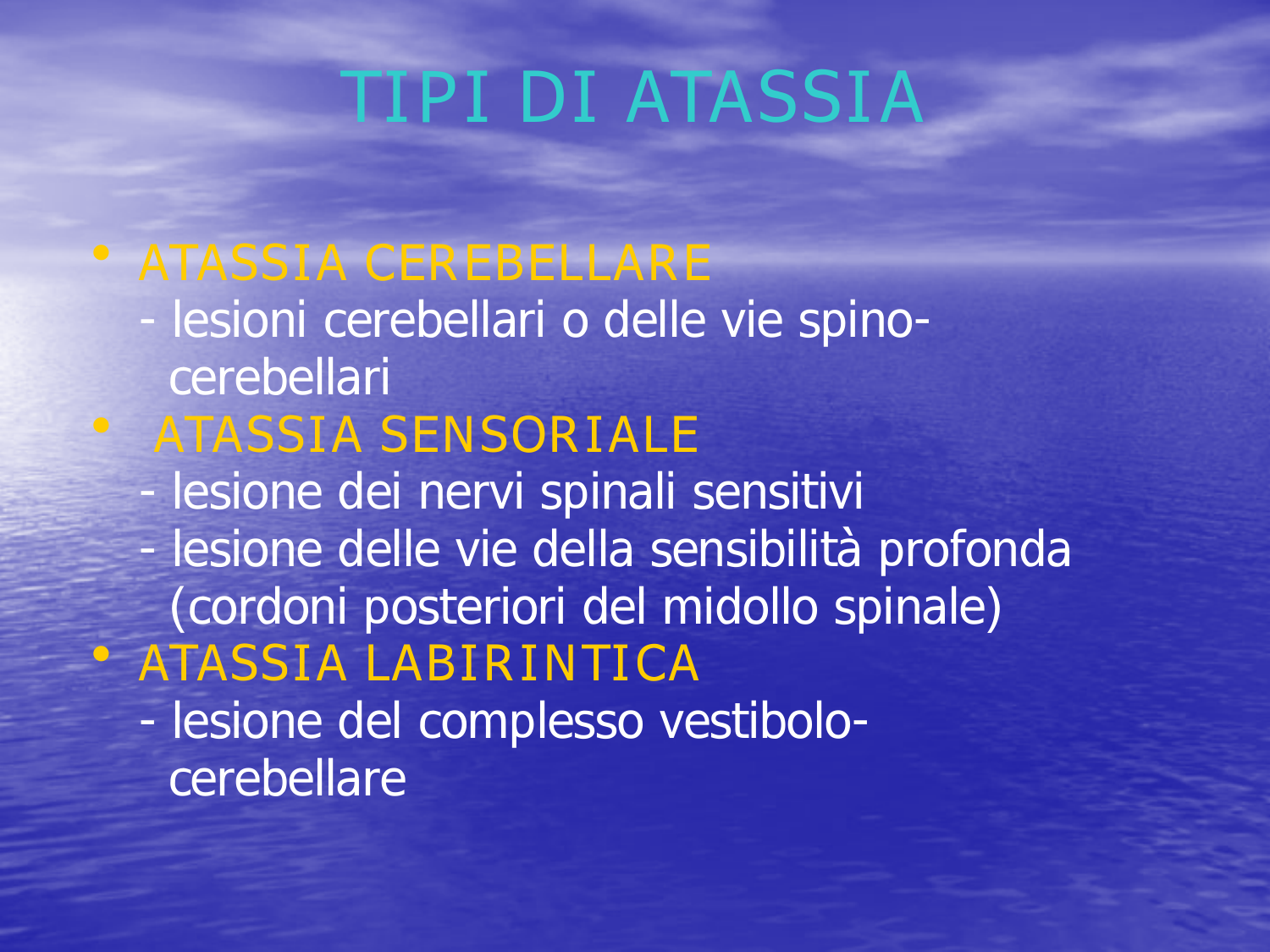

# TIPI DI ATASSIA
ATASSIA CEREBELLARE
	- lesioni cerebellari o delle vie spino-
     cerebellari
 ATASSIA SENSORIALE
	- lesione dei nervi spinali sensitivi
	- lesione delle vie della sensibilità profonda
	  (cordoni posteriori del midollo spinale)
ATASSIA LABIRINTICA
	- lesione del complesso vestibolo-
     cerebellare